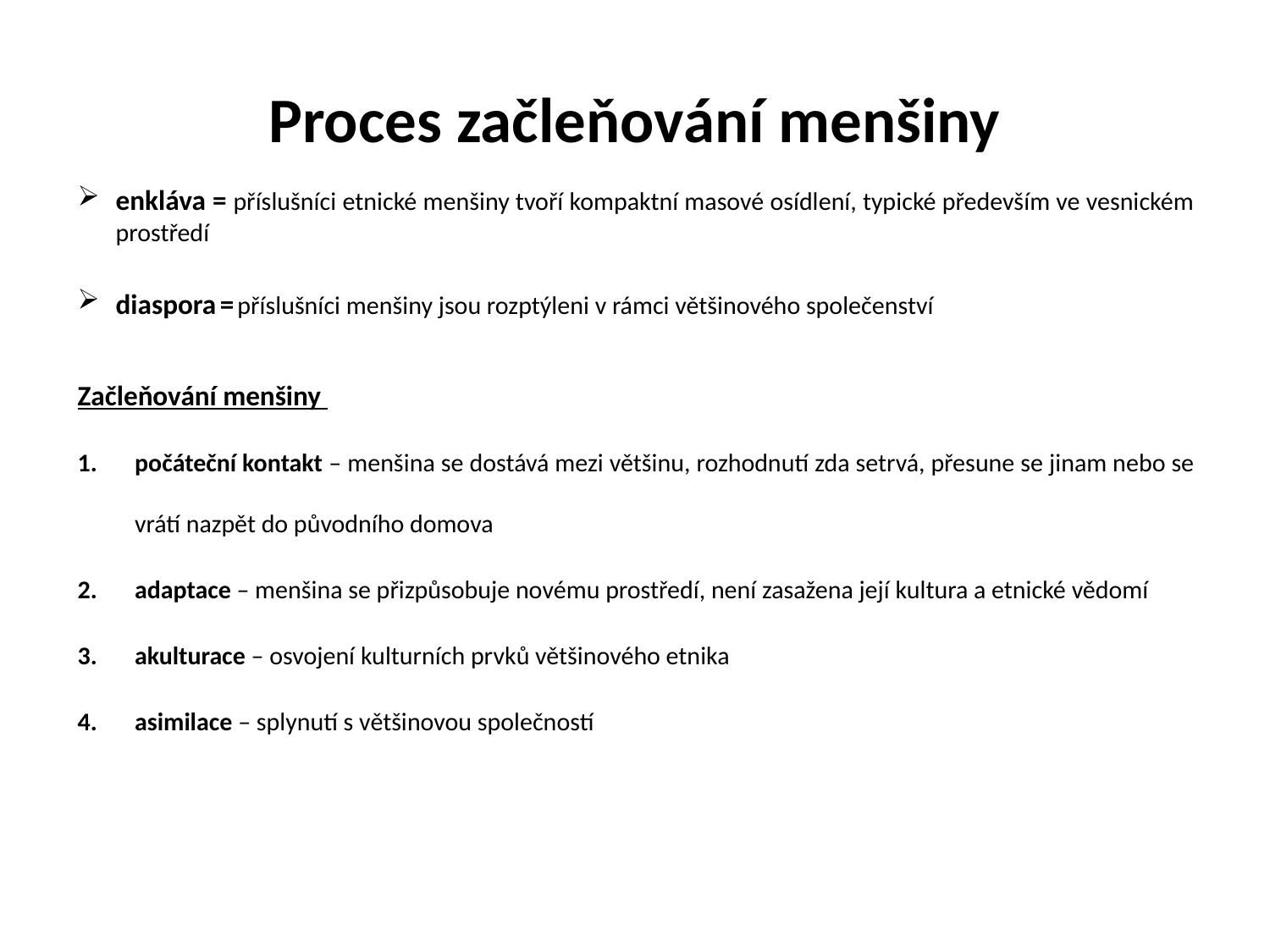

# Proces začleňování menšiny
enkláva = příslušníci etnické menšiny tvoří kompaktní masové osídlení, typické především ve vesnickém prostředí
diaspora = příslušníci menšiny jsou rozptýleni v rámci většinového společenství

Začleňování menšiny
počáteční kontakt – menšina se dostává mezi většinu, rozhodnutí zda setrvá, přesune se jinam nebo se vrátí nazpět do původního domova
adaptace – menšina se přizpůsobuje novému prostředí, není zasažena její kultura a etnické vědomí
akulturace – osvojení kulturních prvků většinového etnika
asimilace – splynutí s většinovou společností